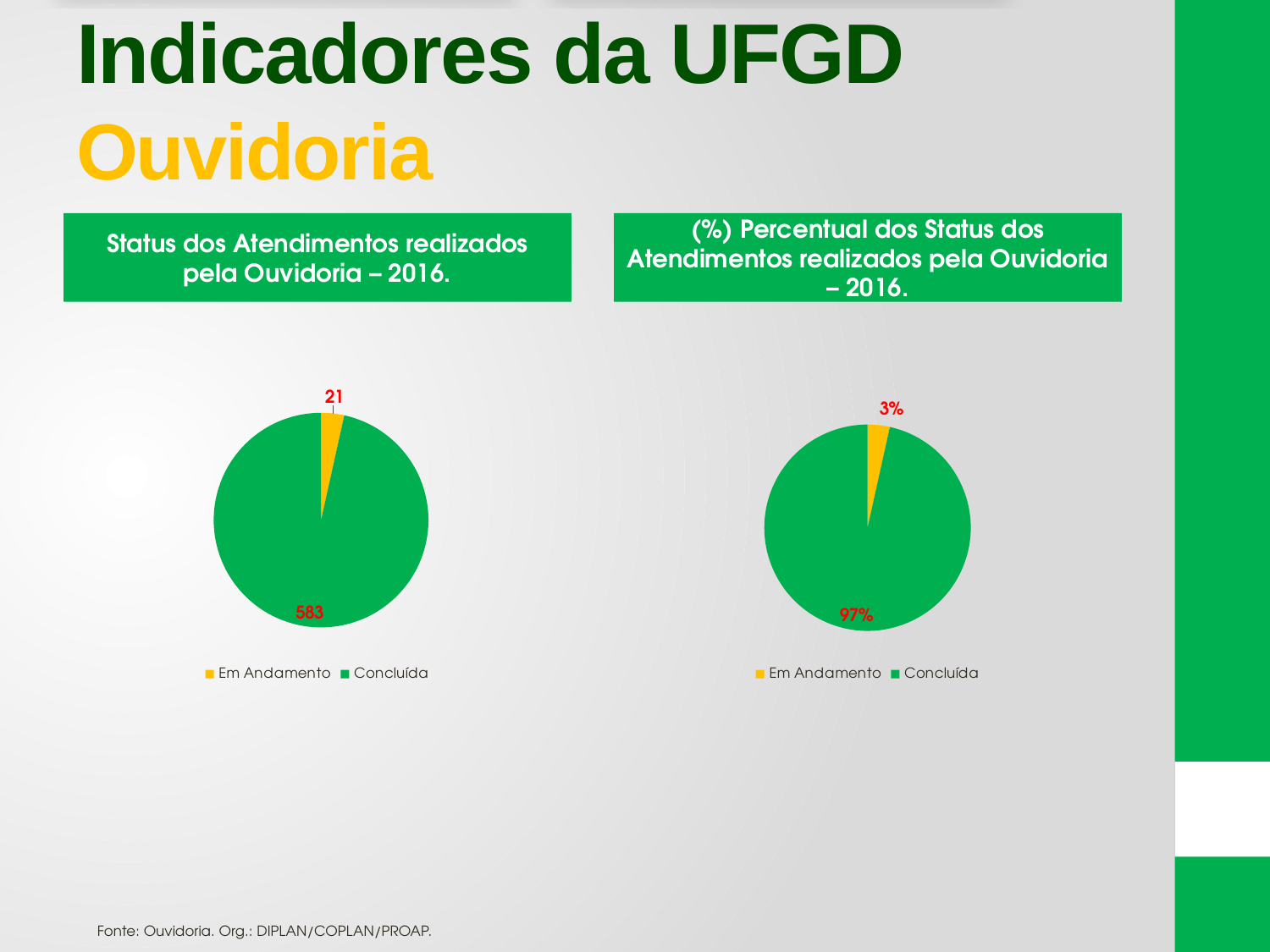

# Indicadores da UFGD Ouvidoria
Status dos Atendimentos realizados pela Ouvidoria – 2016.
(%) Percentual dos Status dos Atendimentos realizados pela Ouvidoria – 2016.

### Chart

| Category | Em Andamento |
|---|---|
| Em Andamento | 21.0 |
| Concluída | 583.0 |

### Chart

| Category | Em Andamento |
|---|---|
| Em Andamento | 0.0347682119205298 |
| Concluída | 0.9652317880794702 |
Fonte: Ouvidoria. Org.: DIPLAN/COPLAN/PROAP.